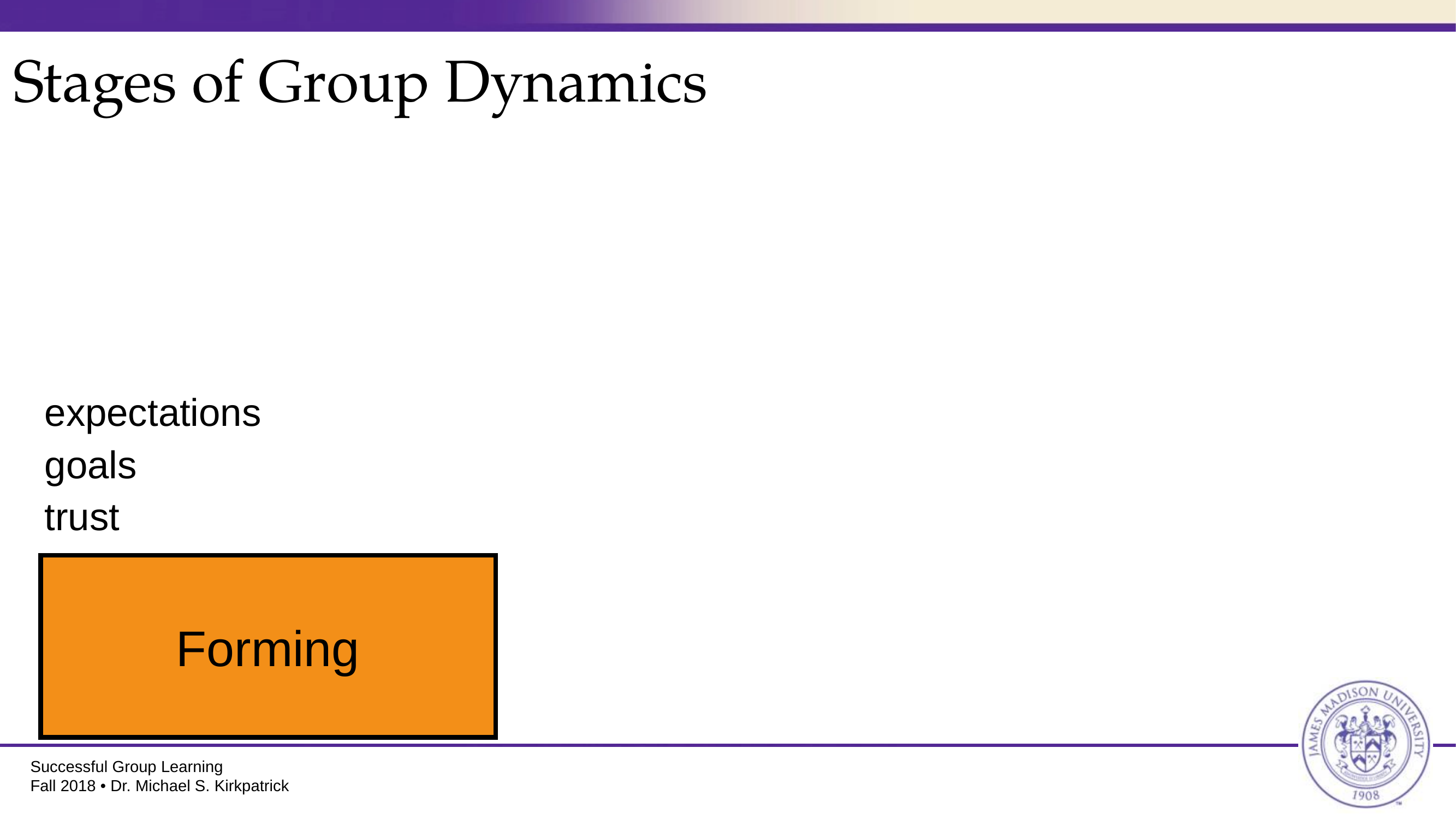

# Stages of Group Dynamics
expectations
goals
trust
Forming